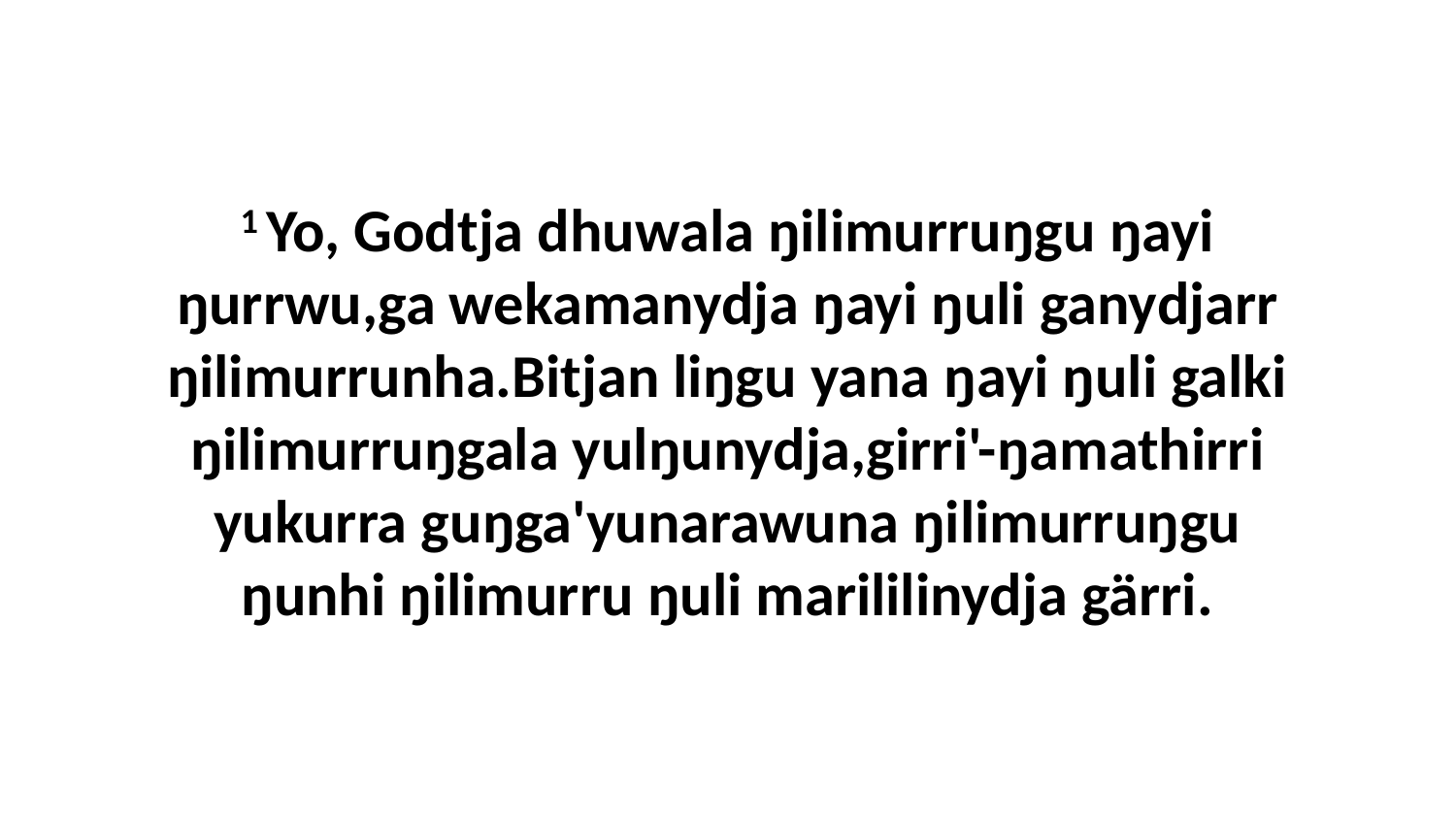

1 Yo, Godtja dhuwala ŋilimurruŋgu ŋayi ŋurrwu,ga wekamanydja ŋayi ŋuli ganydjarr ŋilimurrunha.Bitjan liŋgu yana ŋayi ŋuli galki ŋilimurruŋgala yulŋunydja,girri'-ŋamathirri yukurra guŋga'yunarawuna ŋilimurruŋgu ŋunhi ŋilimurru ŋuli marililinydja gärri.